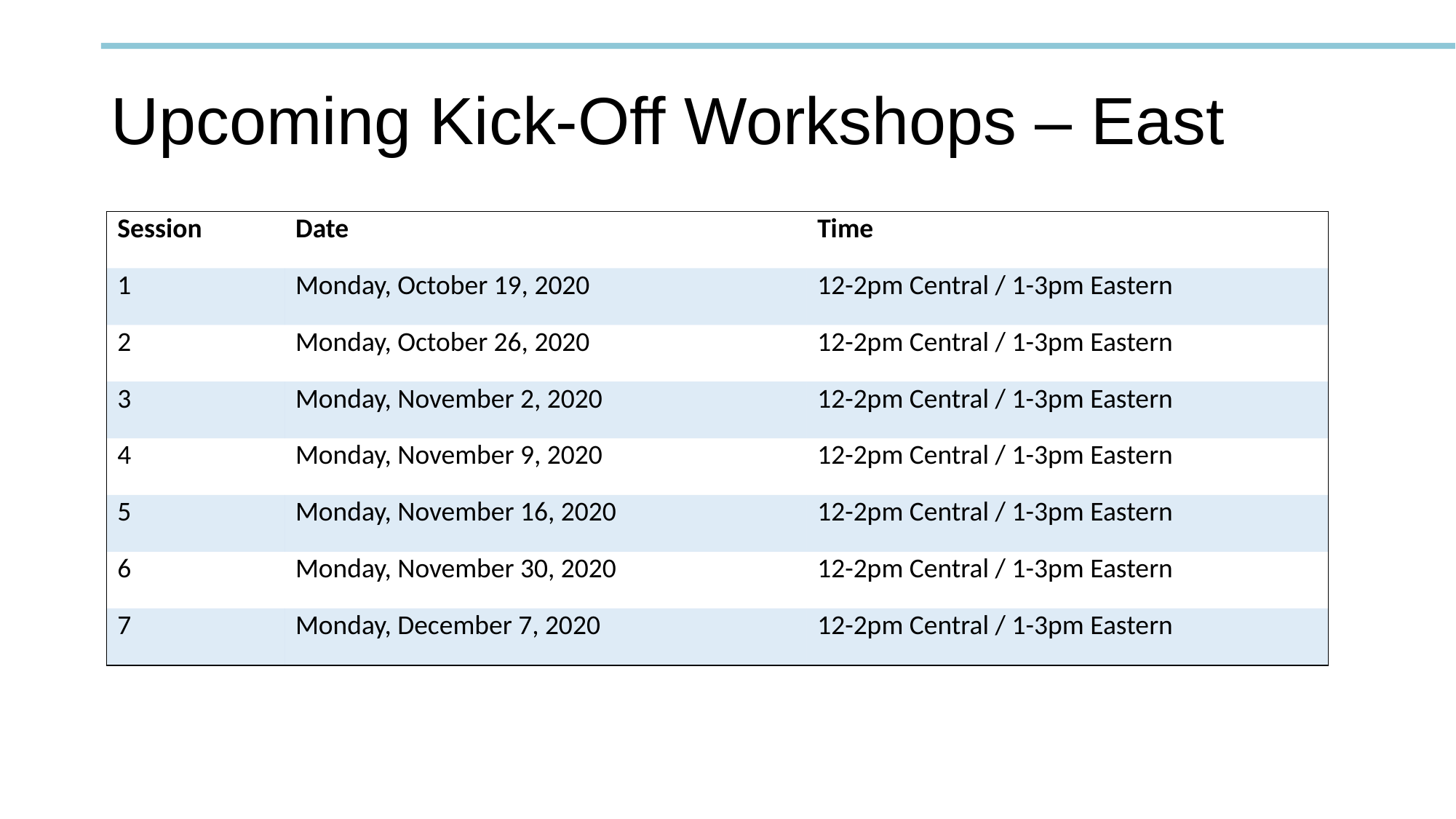

# Upcoming Kick-Off Workshops – East

| Session | Date | Time |
| --- | --- | --- |
| 1 | Monday, October 19, 2020 | 12-2pm Central / 1-3pm Eastern |
| 2 | Monday, October 26, 2020 | 12-2pm Central / 1-3pm Eastern |
| 3 | Monday, November 2, 2020 | 12-2pm Central / 1-3pm Eastern |
| 4 | Monday, November 9, 2020 | 12-2pm Central / 1-3pm Eastern |
| 5 | Monday, November 16, 2020 | 12-2pm Central / 1-3pm Eastern |
| 6 | Monday, November 30, 2020 | 12-2pm Central / 1-3pm Eastern |
| 7 | Monday, December 7, 2020 | 12-2pm Central / 1-3pm Eastern |